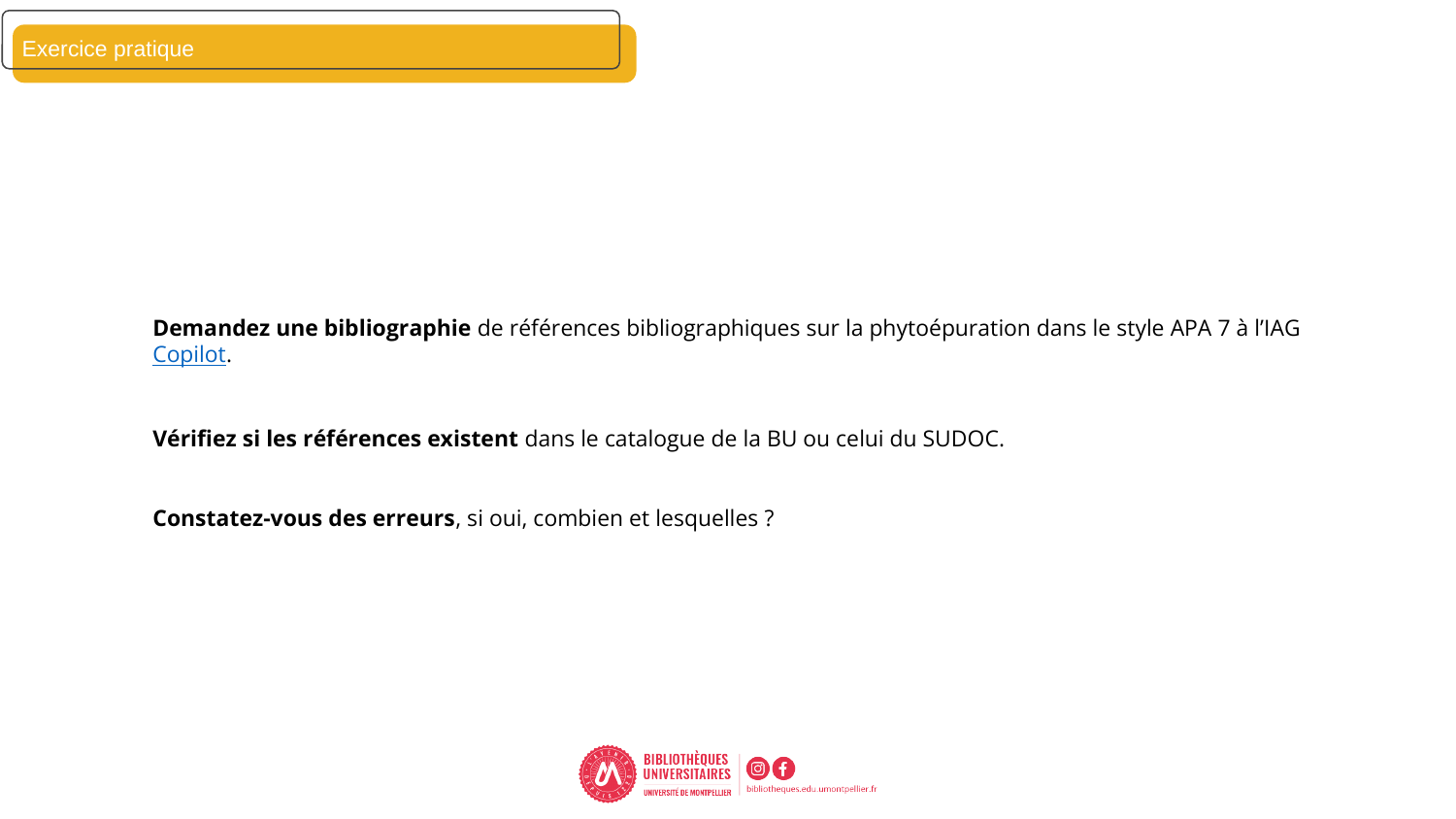

# Exercice pratique
Demandez une bibliographie de références bibliographiques sur la phytoépuration dans le style APA 7 à l’IAG Copilot.

Vérifiez si les références existent dans le catalogue de la BU ou celui du SUDOC.

Constatez-vous des erreurs, si oui, combien et lesquelles ?